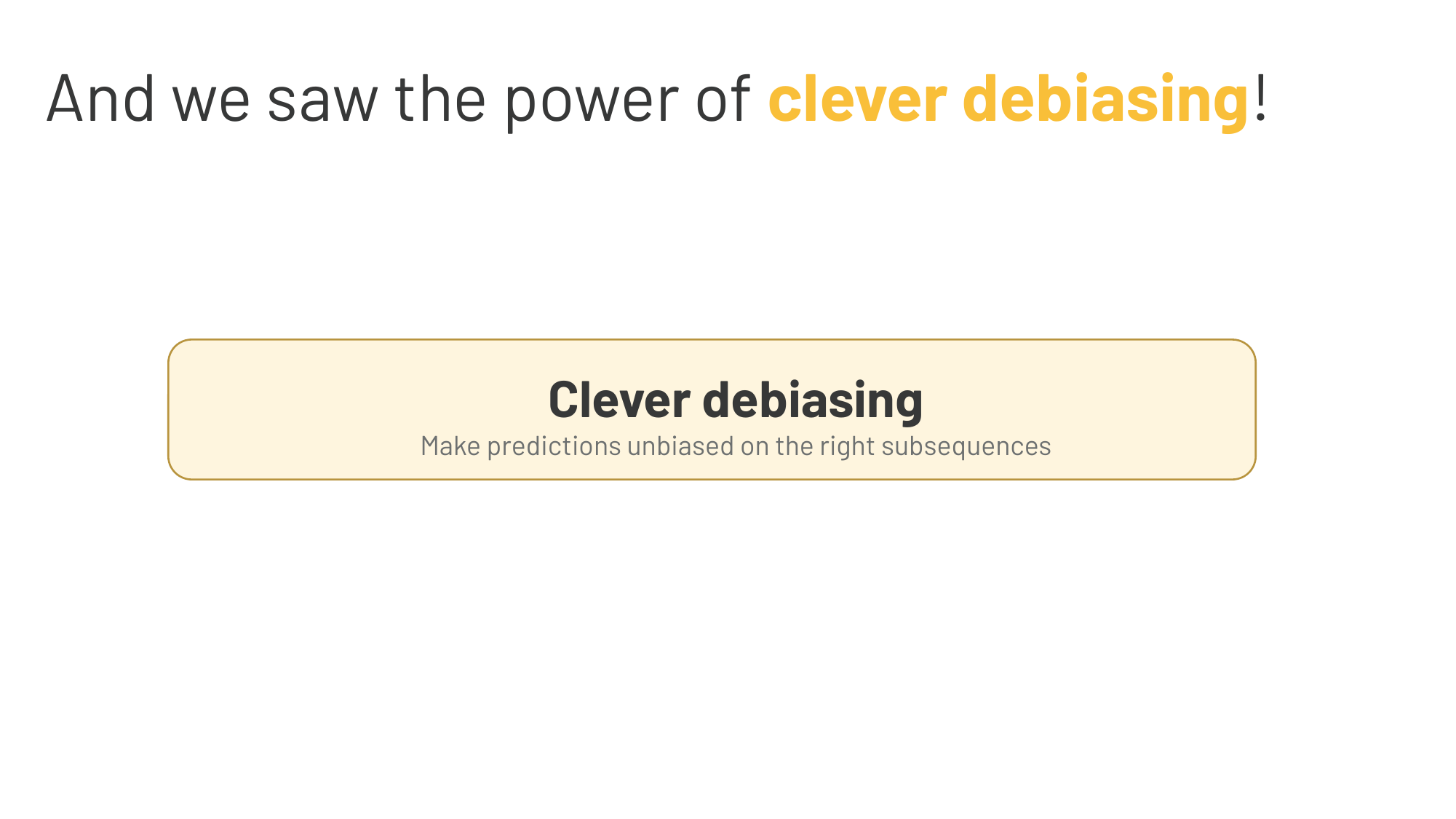

# And we saw the power of clever debiasing!

Clever debiasing
Make predictions unbiased on the right subsequences